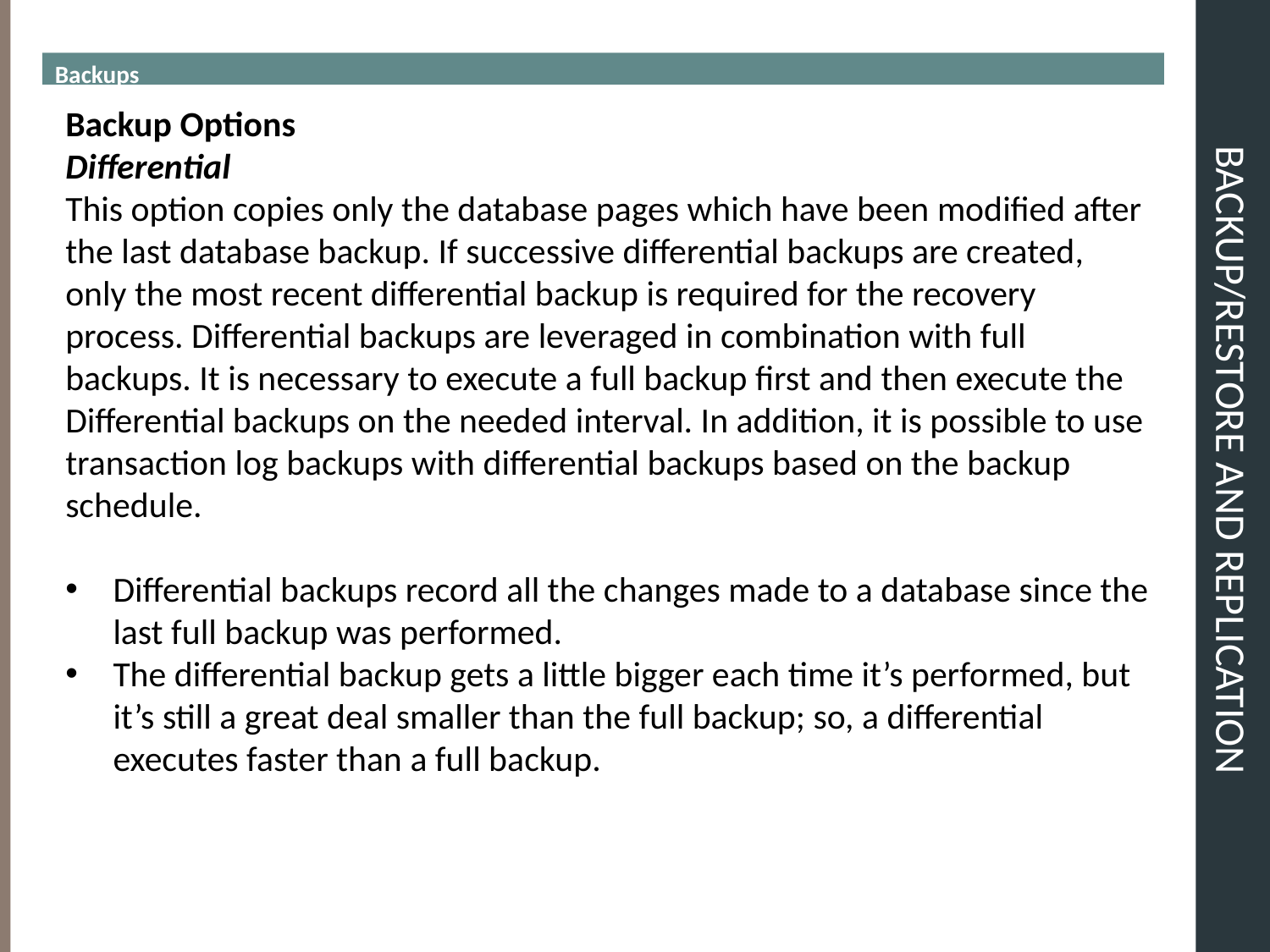

Backups
# BACKUP/RESTORE and REPLICATION
Backup Options
Differential
This option copies only the database pages which have been modified after the last database backup. If successive differential backups are created, only the most recent differential backup is required for the recovery process. Differential backups are leveraged in combination with full backups. It is necessary to execute a full backup first and then execute the Differential backups on the needed interval. In addition, it is possible to use transaction log backups with differential backups based on the backup schedule.

Differential backups record all the changes made to a database since the last full backup was performed.
The differential backup gets a little bigger each time it’s performed, but it’s still a great deal smaller than the full backup; so, a differential executes faster than a full backup.